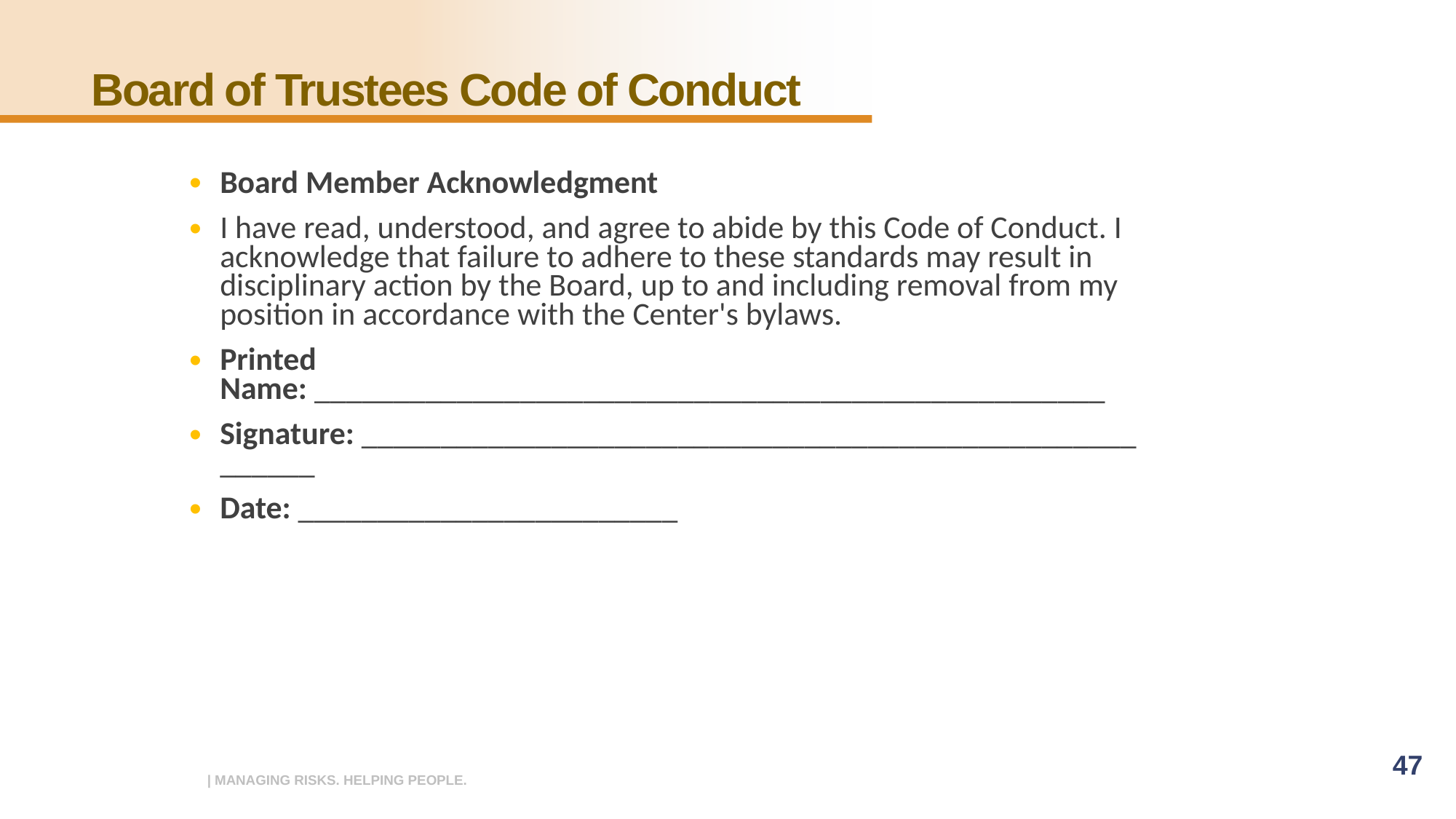

# Board of Trustees Code of Conduct
Board Member Acknowledgment
I have read, understood, and agree to abide by this Code of Conduct. I acknowledge that failure to adhere to these standards may result in disciplinary action by the Board, up to and including removal from my position in accordance with the Center's bylaws.
Printed Name: __________________________________________________
Signature: _______________________________________________________
Date: ________________________

47